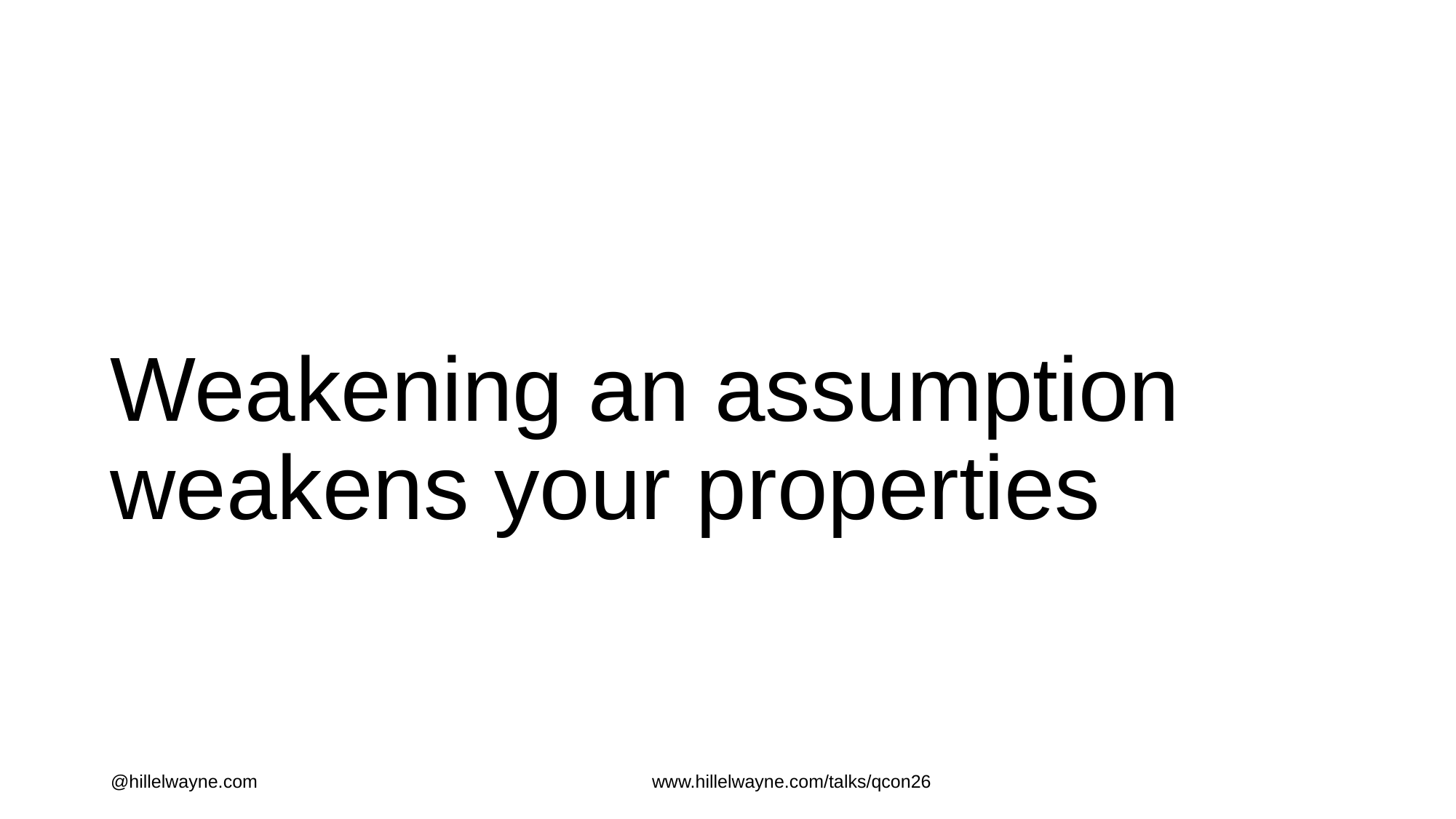

# Weakening an assumption weakens your properties